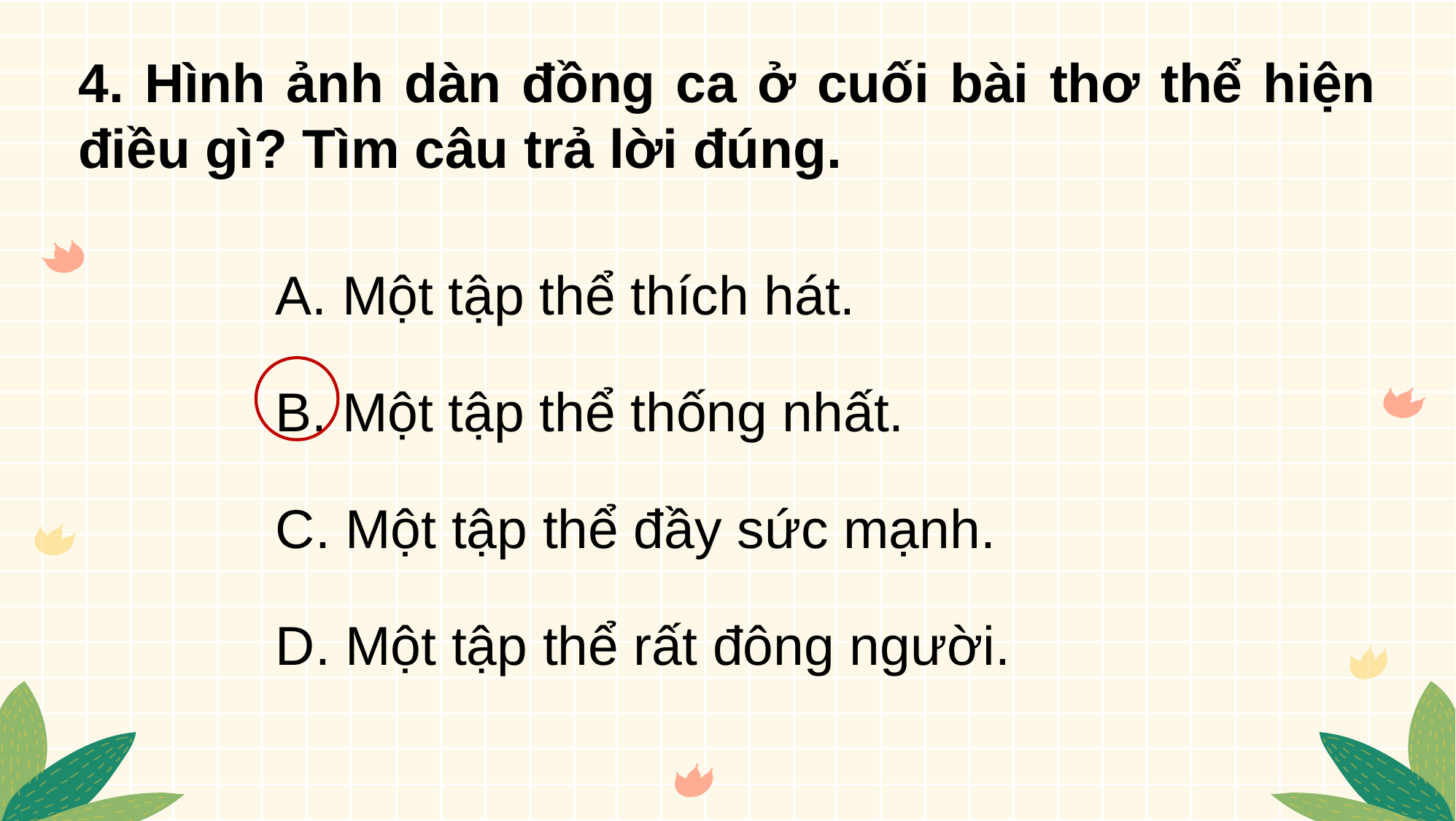

4. Hình ảnh dàn đồng ca ở cuối bài thơ thể hiện điều gì? Tìm câu trả lời đúng.
A. Một tập thể thích hát.
B. Một tập thể thống nhất.
C. Một tập thể đầy sức mạnh.
D. Một tập thể rất đông người.